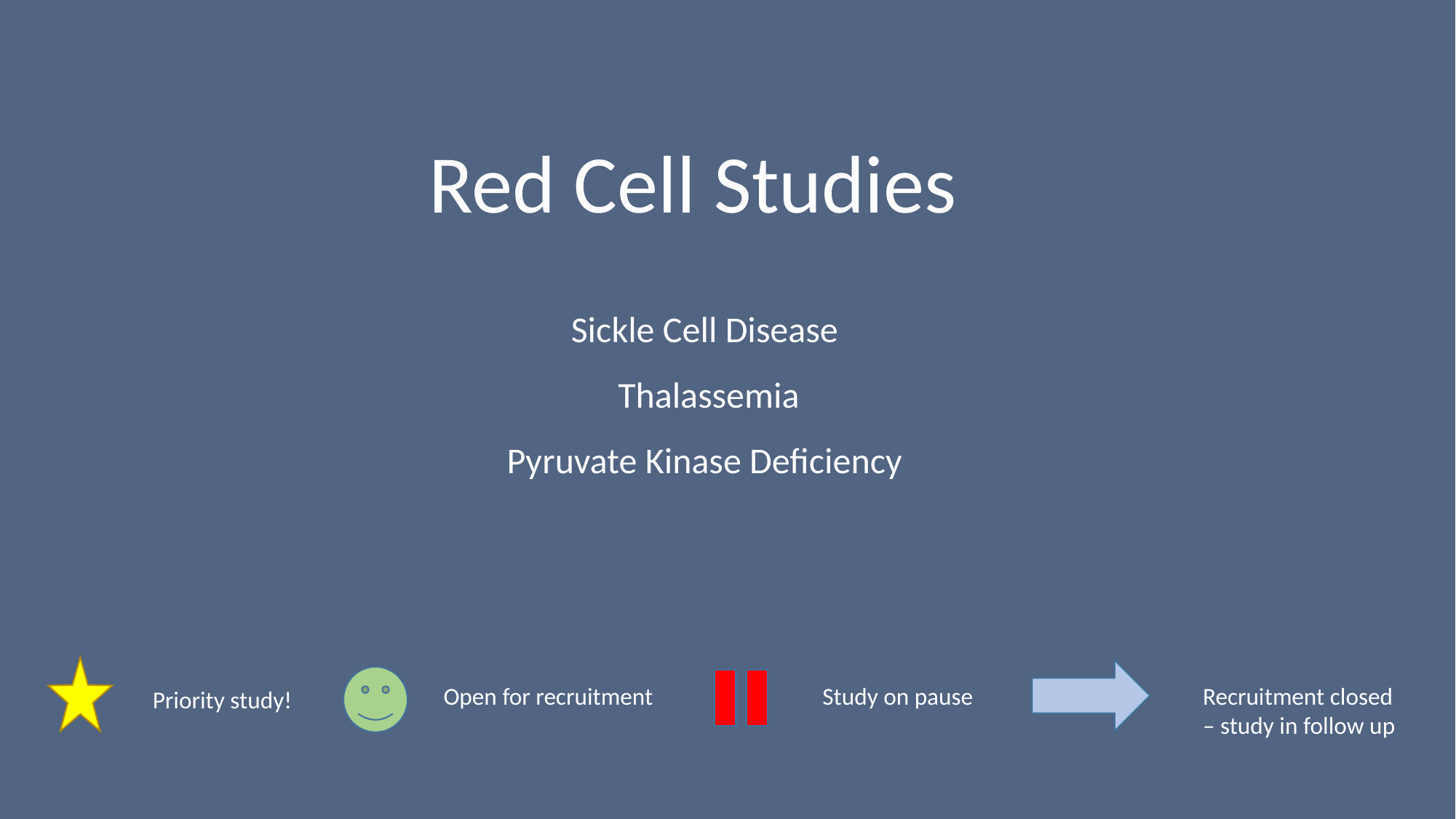

# Red Cell Studies
Sickle Cell Disease
Thalassemia
Pyruvate Kinase Deficiency

Open for recruitment
Study on pause
Recruitment closed – study in follow up
Priority study!